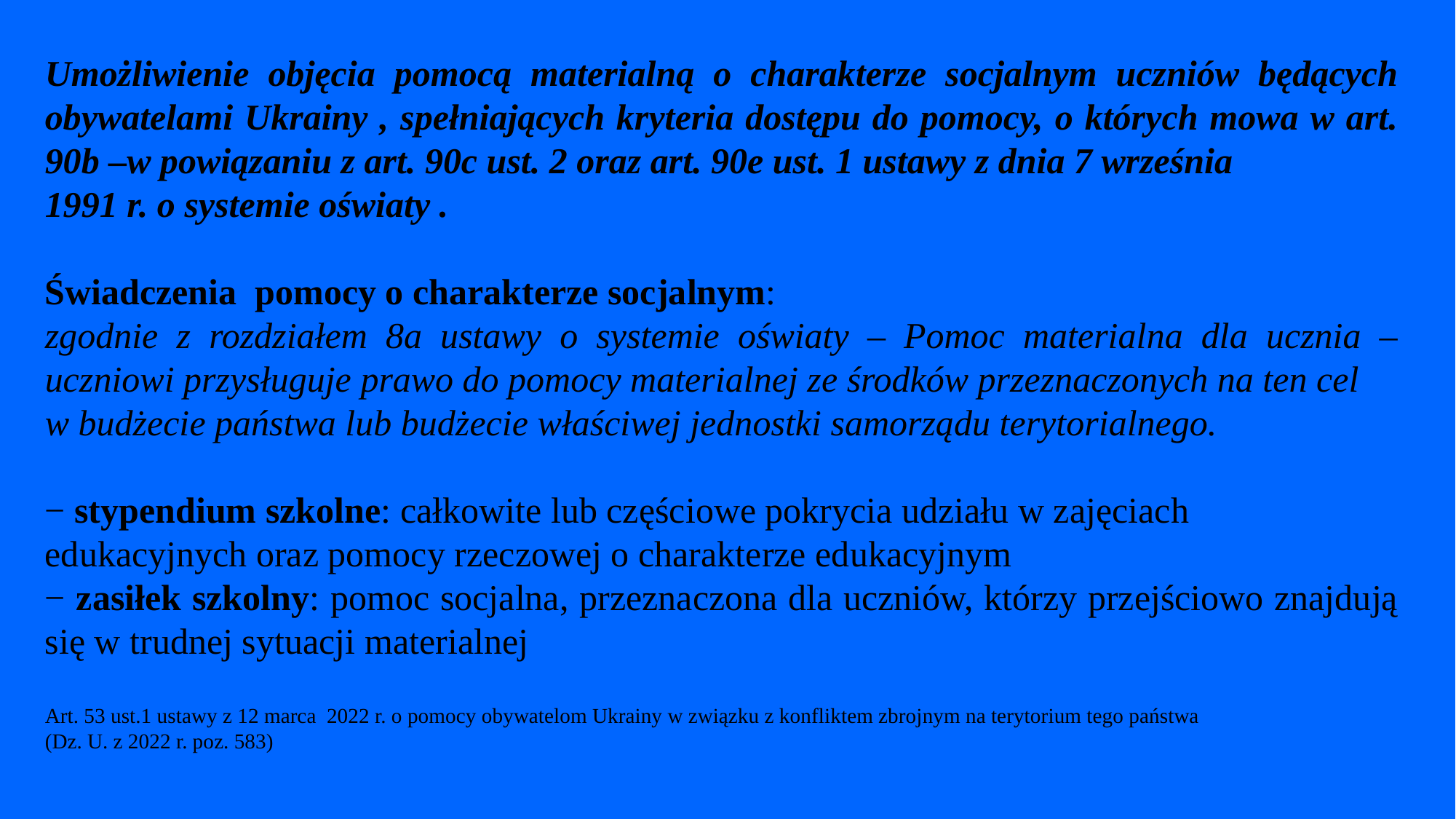

Umożliwienie objęcia pomocą materialną o charakterze socjalnym uczniów będących obywatelami Ukrainy , spełniających kryteria dostępu do pomocy, o których mowa w art. 90b –w powiązaniu z art. 90c ust. 2 oraz art. 90e ust. 1 ustawy z dnia 7 września
1991 r. o systemie oświaty .

Świadczenia  pomocy o charakterze socjalnym:
zgodnie z rozdziałem 8a ustawy o systemie oświaty – Pomoc materialna dla ucznia – uczniowi przysługuje prawo do pomocy materialnej ze środków przeznaczonych na ten cel
w budżecie państwa lub budżecie właściwej jednostki samorządu terytorialnego.

− stypendium szkolne: całkowite lub częściowe pokrycia udziału w zajęciach
edukacyjnych oraz pomocy rzeczowej o charakterze edukacyjnym
− zasiłek szkolny: pomoc socjalna, przeznaczona dla uczniów, którzy przejściowo znajdują się w trudnej sytuacji materialnej

Art. 53 ust.1 ustawy z 12 marca  2022 r. o pomocy obywatelom Ukrainy w związku z konfliktem zbrojnym na terytorium tego państwa
(Dz. U. z 2022 r. poz. 583)